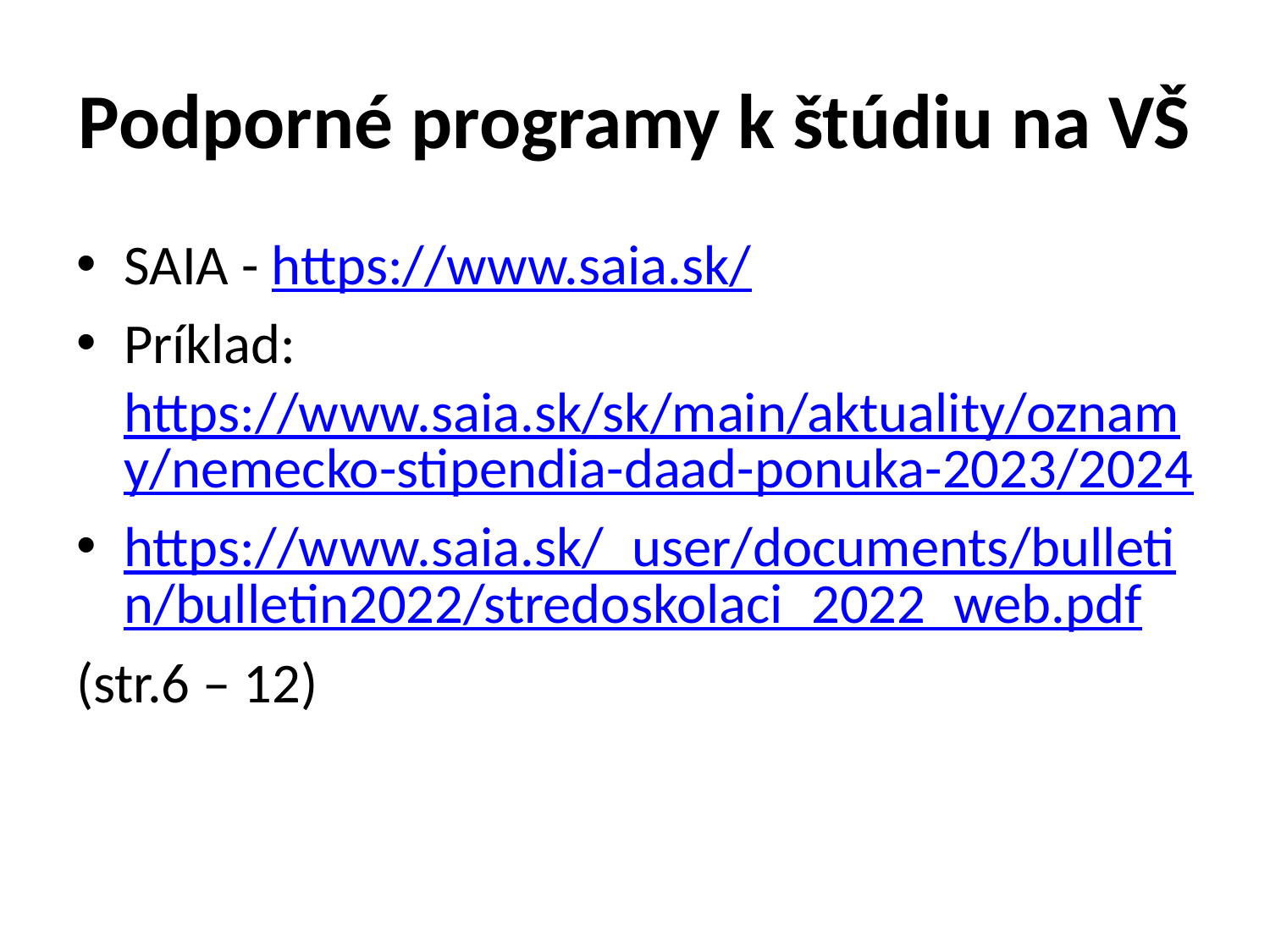

# Podporné programy k štúdiu na VŠ
SAIA - https://www.saia.sk/
Príklad: https://www.saia.sk/sk/main/aktuality/oznamy/nemecko-stipendia-daad-ponuka-2023/2024
https://www.saia.sk/_user/documents/bulletin/bulletin2022/stredoskolaci_2022_web.pdf
(str.6 – 12)